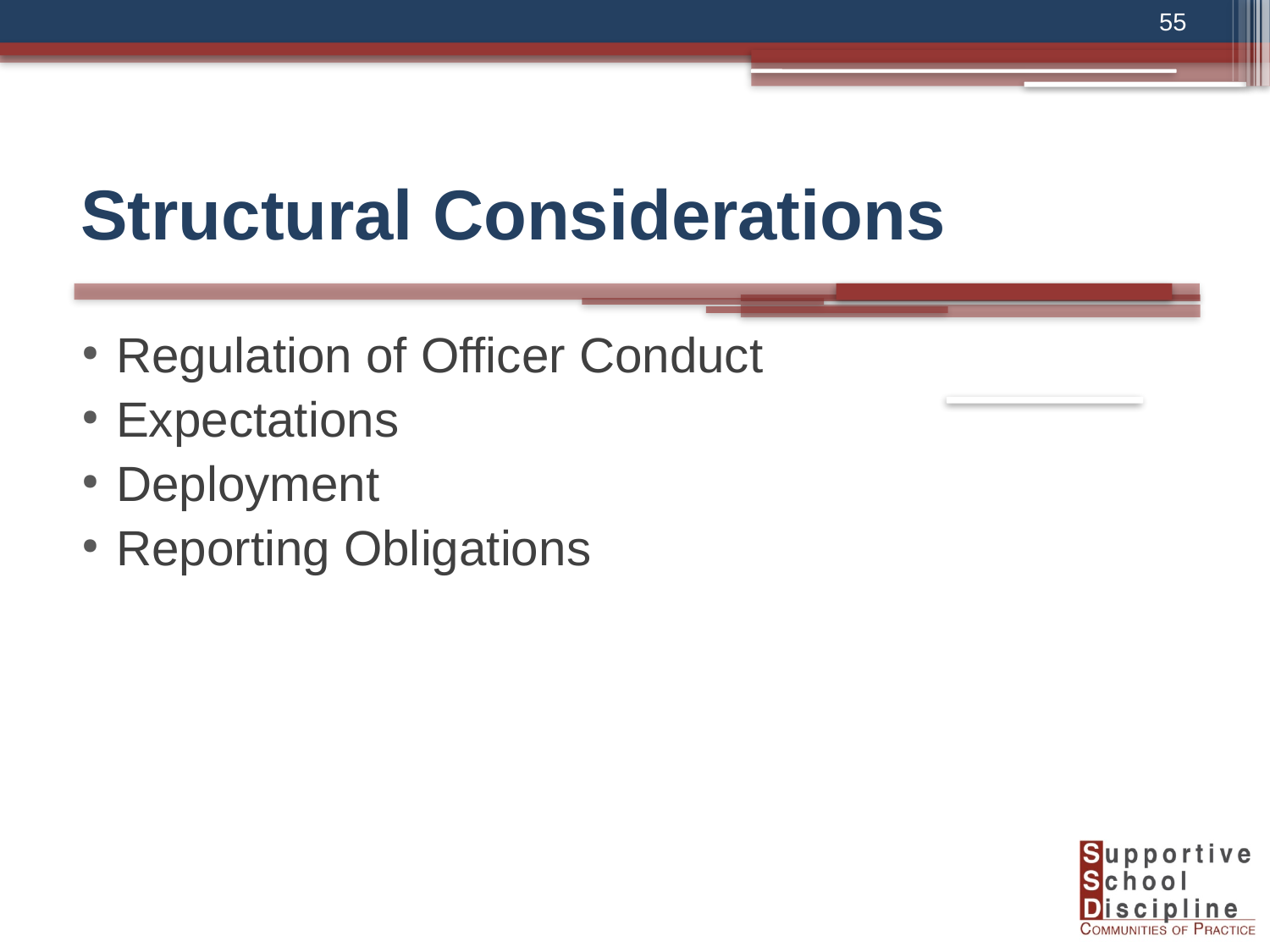

55
# Structural Considerations
Regulation of Officer Conduct
Expectations
Deployment
Reporting Obligations